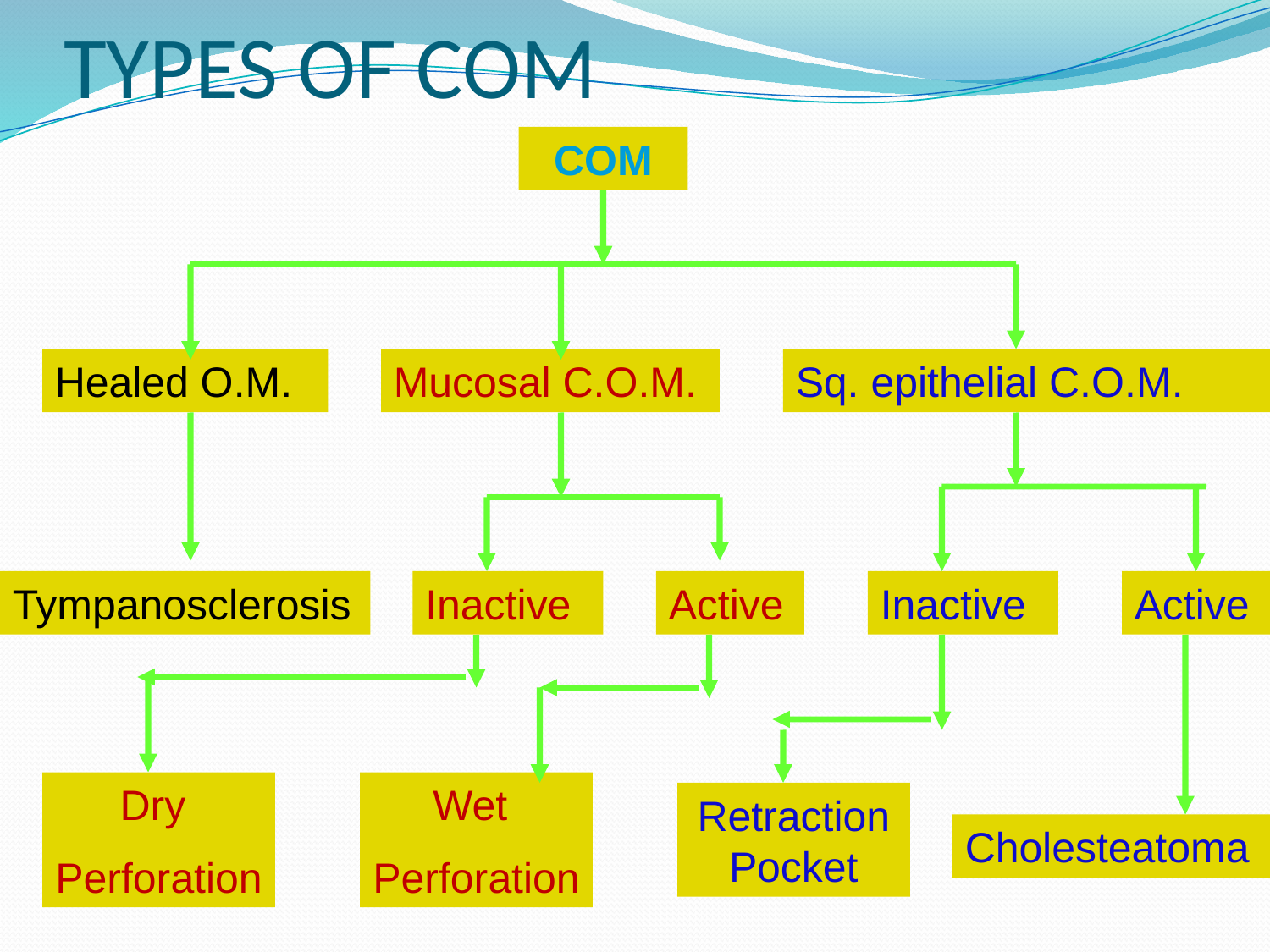

# TYPES OF COM
COM

Healed O.M.
Mucosal C.O.M.
Sq. epithelial C.O.M.

Tympanosclerosis
Inactive
Active
Inactive
Active

Dry
Perforation
Wet
Perforation
Retraction Pocket
Cholesteatoma